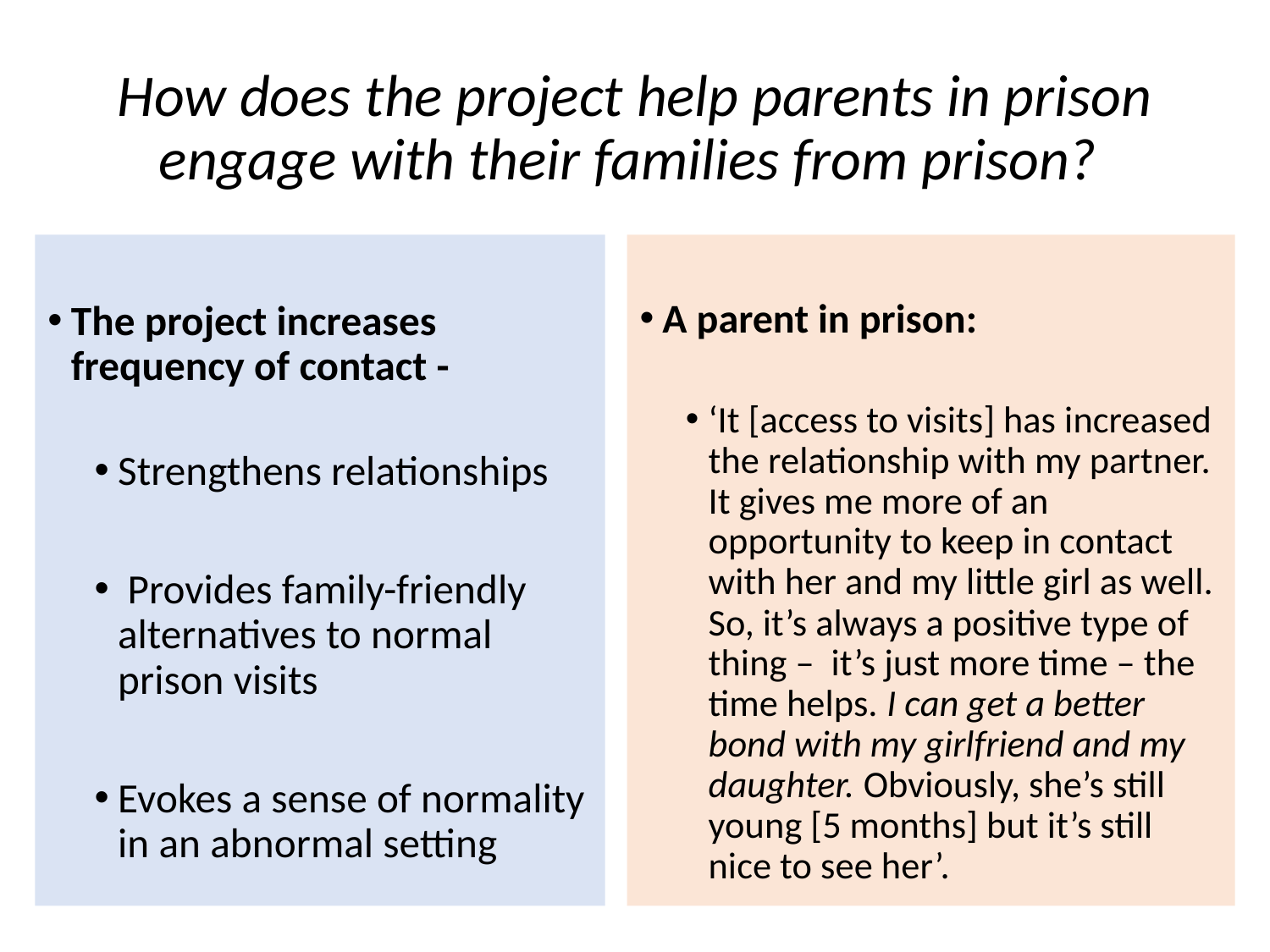

# How does the project help parents in prison engage with their families from prison?

A parent in prison:

‘It [access to visits] has increased the relationship with my partner. It gives me more of an opportunity to keep in contact with her and my little girl as well. So, it’s always a positive type of thing –  it’s just more time – the time helps. I can get a better bond with my girlfriend and my daughter. Obviously, she’s still young [5 months] but it’s still nice to see her’.

The project increases frequency of contact -

Strengthens relationships

 Provides family-friendly alternatives to normal prison visits

Evokes a sense of normality in an abnormal setting